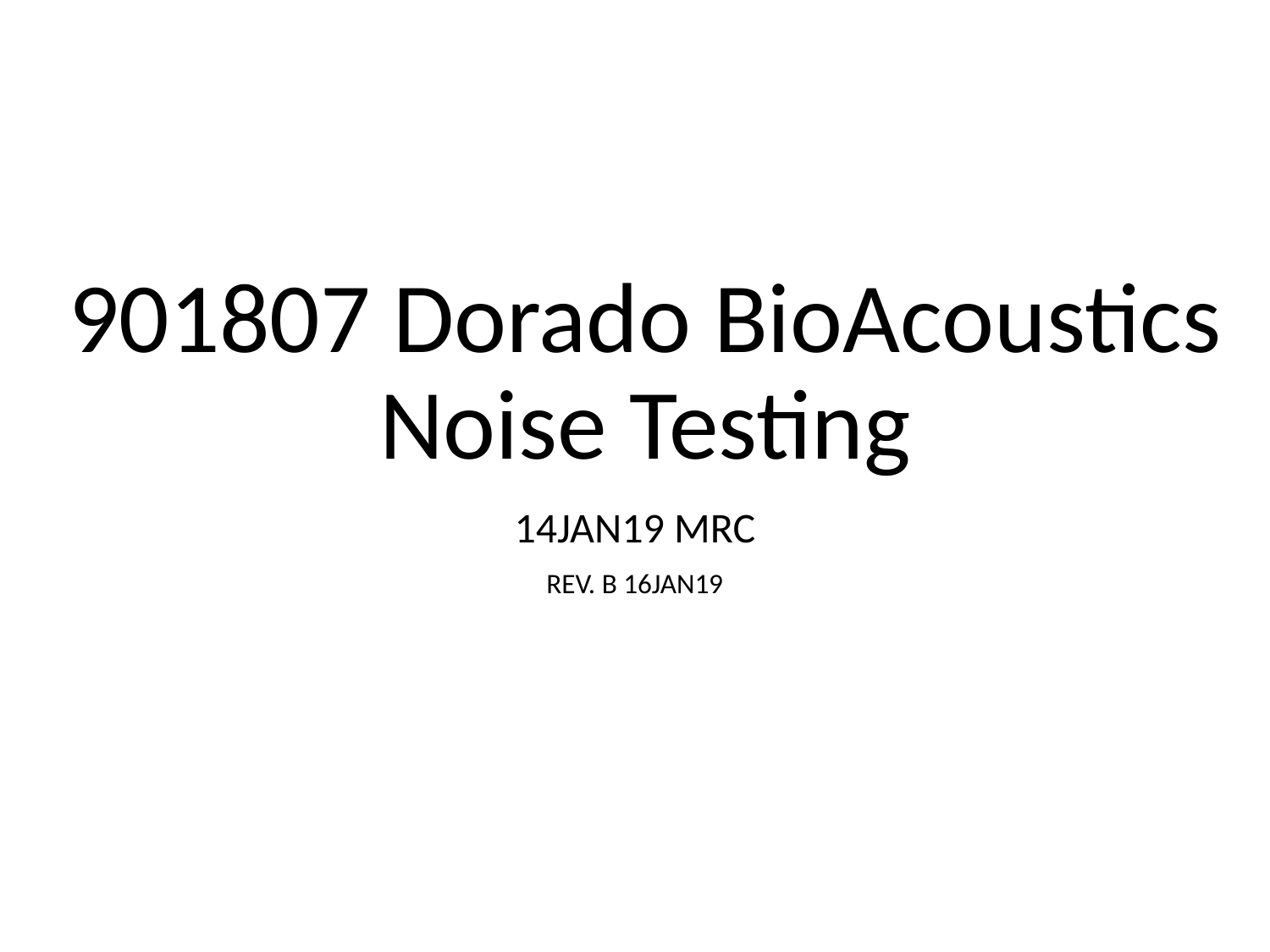

# 901807 Dorado BioAcoustics Noise Testing
14JAN19 MRC
REV. B 16JAN19